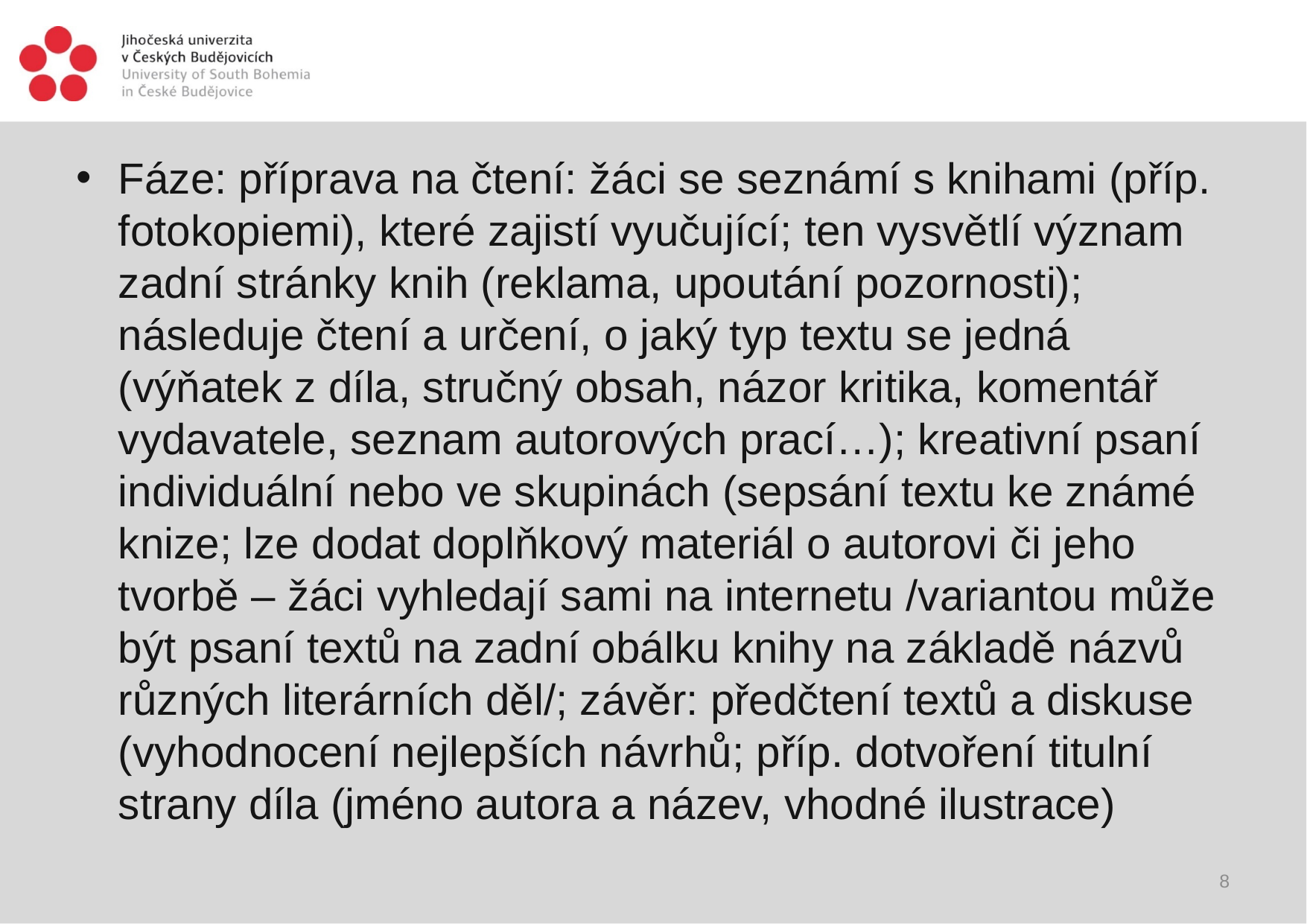

#
Fáze: příprava na čtení: žáci se seznámí s knihami (příp. fotokopiemi), které zajistí vyučující; ten vysvětlí význam zadní stránky knih (reklama, upoutání pozornosti); následuje čtení a určení, o jaký typ textu se jedná (výňatek z díla, stručný obsah, názor kritika, komentář vydavatele, seznam autorových prací…); kreativní psaní individuální nebo ve skupinách (sepsání textu ke známé knize; lze dodat doplňkový materiál o autorovi či jeho tvorbě – žáci vyhledají sami na internetu /variantou může být psaní textů na zadní obálku knihy na základě názvů různých literárních děl/; závěr: předčtení textů a diskuse (vyhodnocení nejlepších návrhů; příp. dotvoření titulní strany díla (jméno autora a název, vhodné ilustrace)

8